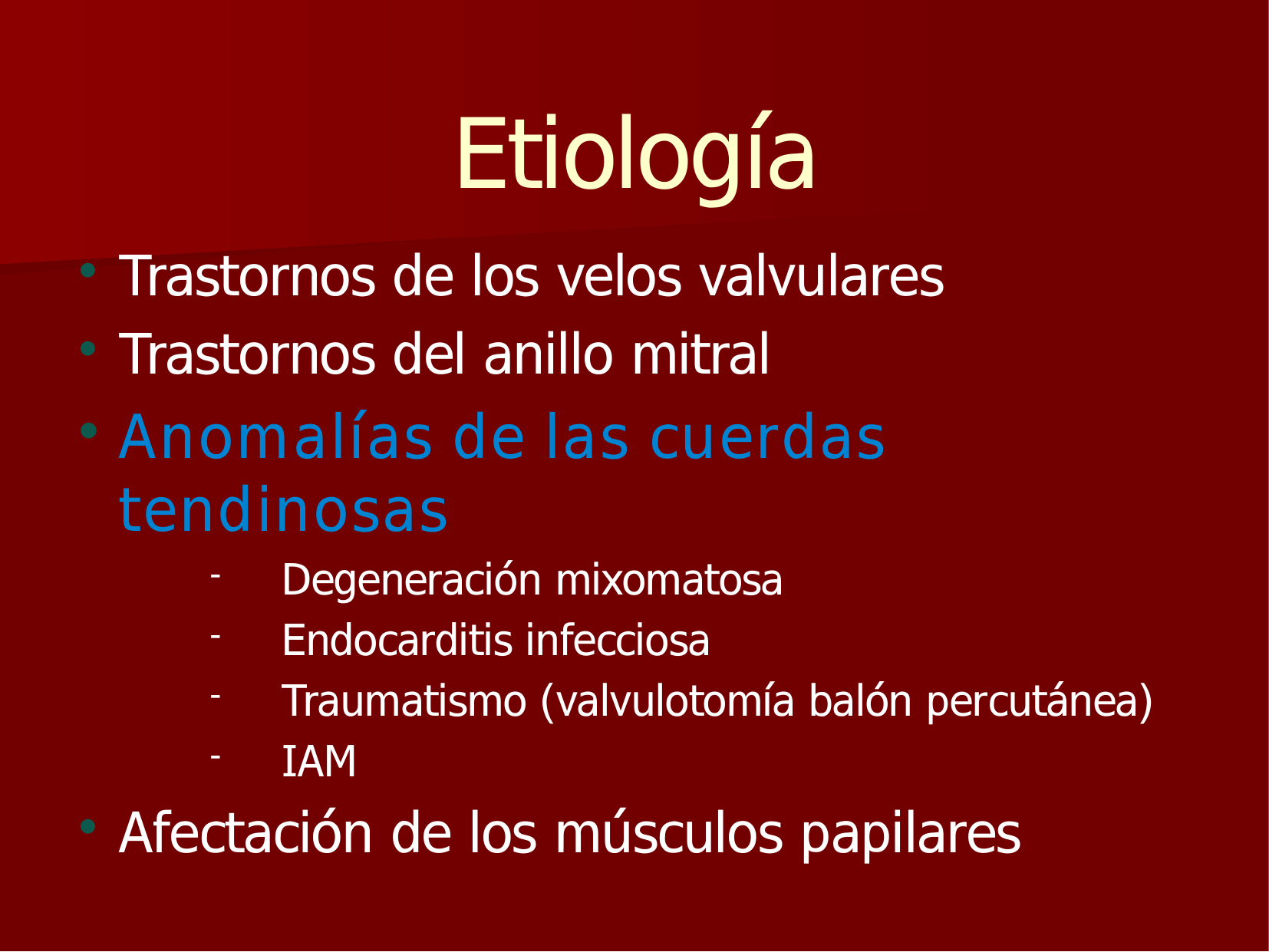

# Etiología
Trastornos de los velos valvulares
Trastornos del anillo mitral
Anomalías de las cuerdas tendinosas
Degeneración mixomatosa
Endocarditis infecciosa
Traumatismo (valvulotomía balón percutánea)
IAM
Afectación de los músculos papilares